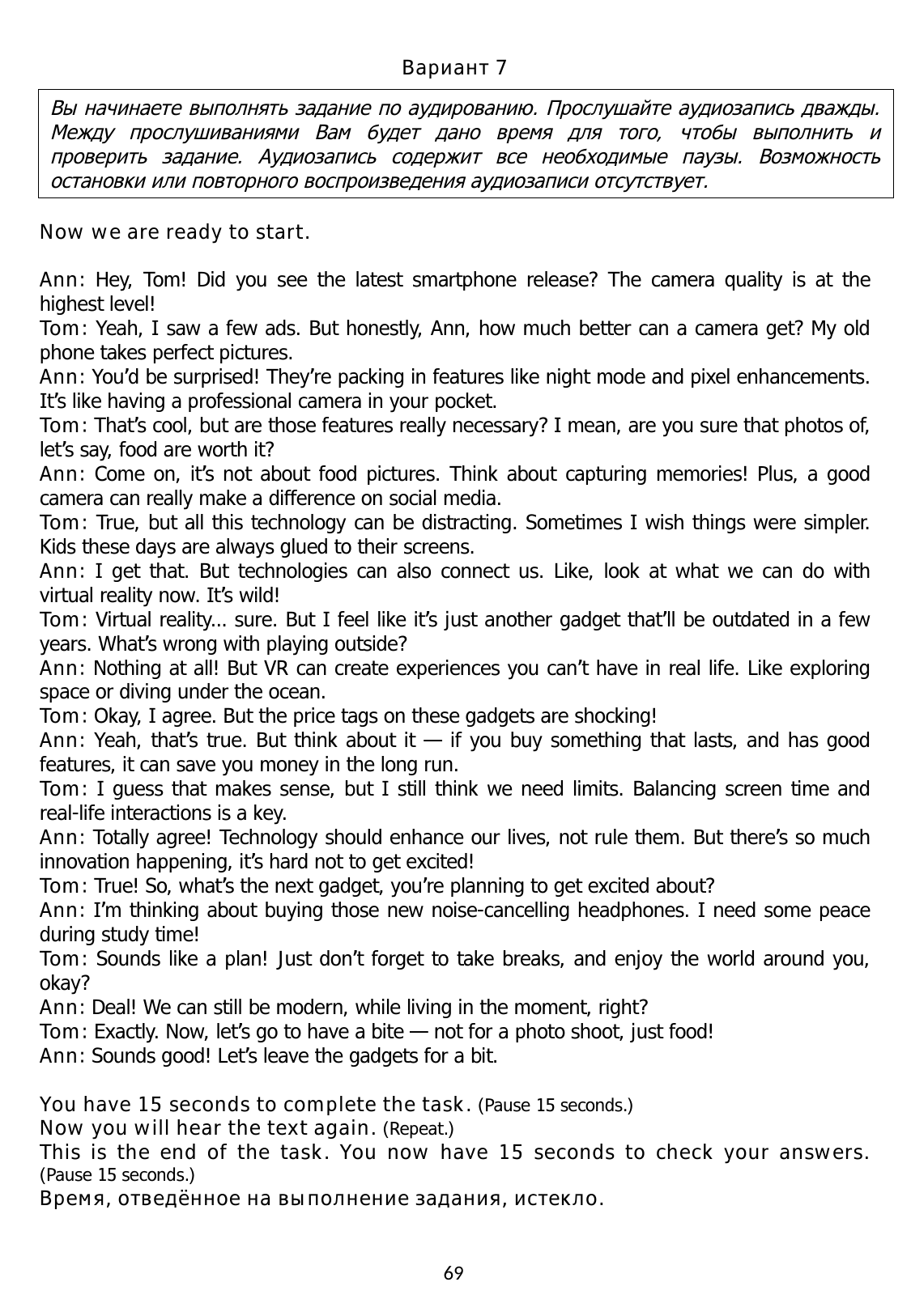

Вариант 7
Вы начинаете выполнять задание по аудированию. Прослушайте аудиозапись дважды. Между прослушиваниями Вам будет дано время для того, чтобы выполнить и проверить задание. Аудиозапись содержит все необходимые паузы. Возможность остановки или повторного воспроизведения аудиозаписи отсутствует.
Now we are ready to start.

Ann: Hey, Tom! Did you see the latest smartphone release? The camera quality is at the highest level!
Tom: Yeah, I saw a few ads. But honestly, Ann, how much better can a camera get? My old phone takes perfect pictures.
Ann: You’d be surprised! They’re packing in features like night mode and pixel enhancements. It’s like having a professional camera in your pocket.
Tom: That’s cool, but are those features really necessary? I mean, are you sure that photos of, let’s say, food are worth it?
Ann: Come on, it’s not about food pictures. Think about capturing memories! Plus, a good camera can really make a difference on social media.
Tom: True, but all this technology can be distracting. Sometimes I wish things were simpler. Kids these days are always glued to their screens.
Ann: I get that. But technologies can also connect us. Like, look at what we can do with virtual reality now. It’s wild!
Tom: Virtual reality… sure. But I feel like it’s just another gadget that’ll be outdated in a few years. What’s wrong with playing outside?
Ann: Nothing at all! But VR can create experiences you can’t have in real life. Like exploring space or diving under the ocean.
Tom: Okay, I agree. But the price tags on these gadgets are shocking!
Ann: Yeah, that’s true. But think about it — if you buy something that lasts, and has good features, it can save you money in the long run.
Tom: I guess that makes sense, but I still think we need limits. Balancing screen time and real-life interactions is a key.
Ann: Totally agree! Technology should enhance our lives, not rule them. But there’s so much innovation happening, it’s hard not to get excited!
Tom: True! So, what’s the next gadget, you’re planning to get excited about?
Ann: I’m thinking about buying those new noise-cancelling headphones. I need some peace during study time!
Tom: Sounds like a plan! Just don’t forget to take breaks, and enjoy the world around you, okay?
Ann: Deal! We can still be modern, while living in the moment, right?
Tom: Exactly. Now, let’s go to have a bite — not for a photo shoot, just food!
Ann: Sounds good! Let’s leave the gadgets for a bit.

You have 15 seconds to complete the task. (Pause 15 seconds.)
Now you will hear the text again. (Repeat.)
This is the end of the task. You now have 15 seconds to check your answers. (Pause 15 seconds.)
Время, отведённое на выполнение задания, истекло.
69